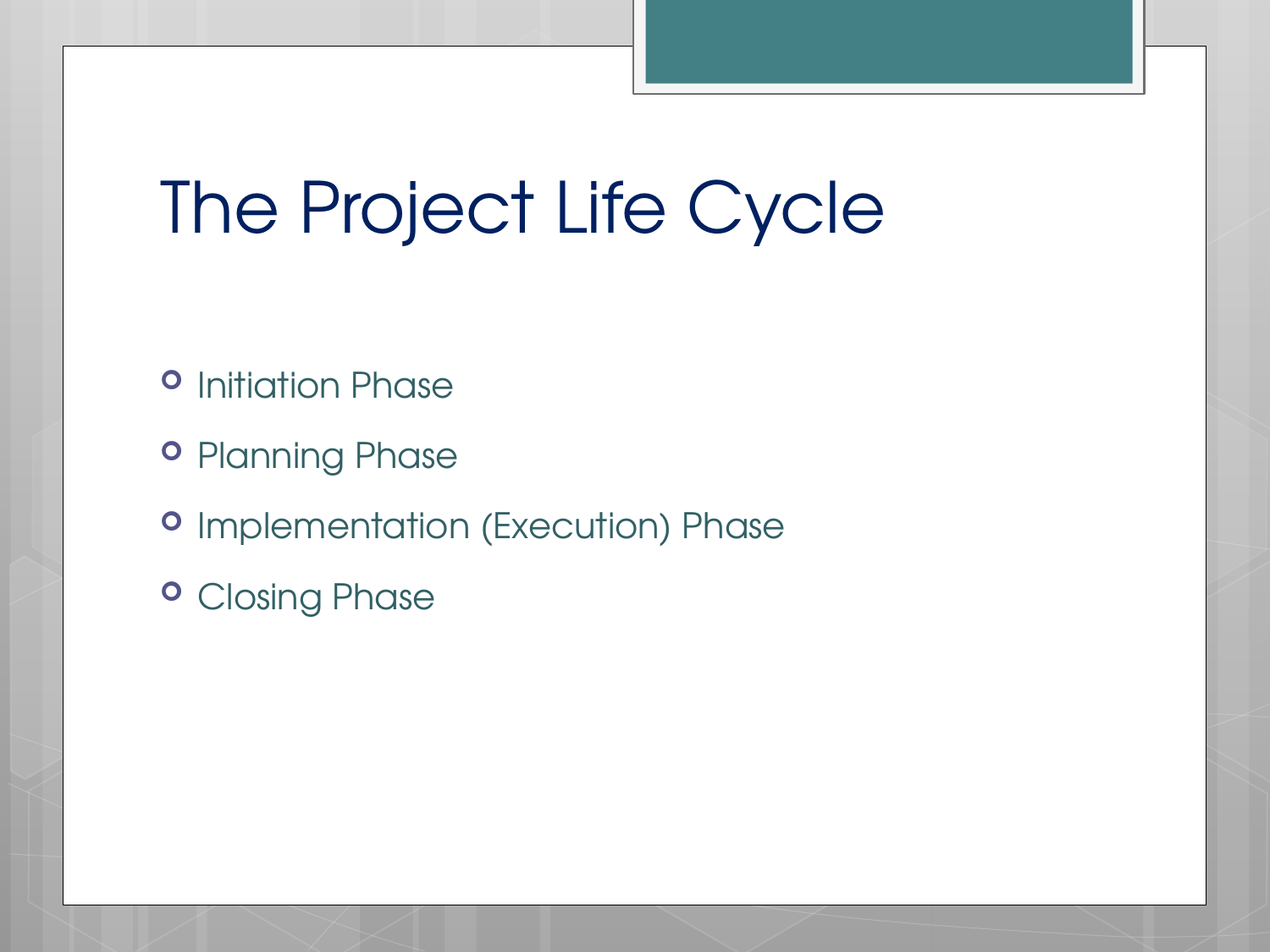

# The Project Life Cycle

Initiation Phase
Planning Phase
Implementation (Execution) Phase
Closing Phase